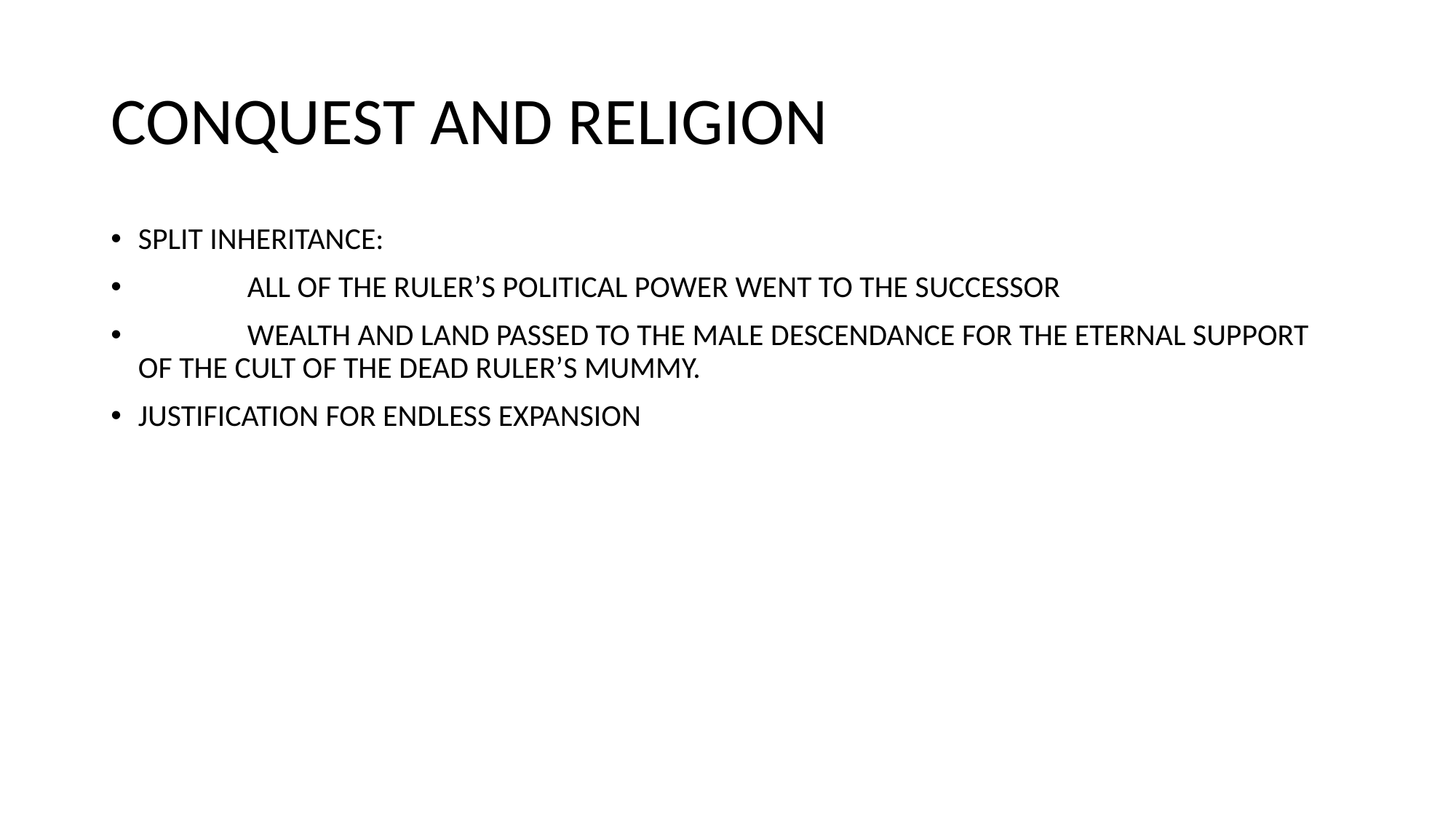

# CONQUEST AND RELIGION
SPLIT INHERITANCE:
	ALL OF THE RULER’S POLITICAL POWER WENT TO THE SUCCESSOR
	WEALTH AND LAND PASSED TO THE MALE DESCENDANCE FOR THE ETERNAL SUPPORT OF THE CULT OF THE DEAD RULER’S MUMMY.
JUSTIFICATION FOR ENDLESS EXPANSION